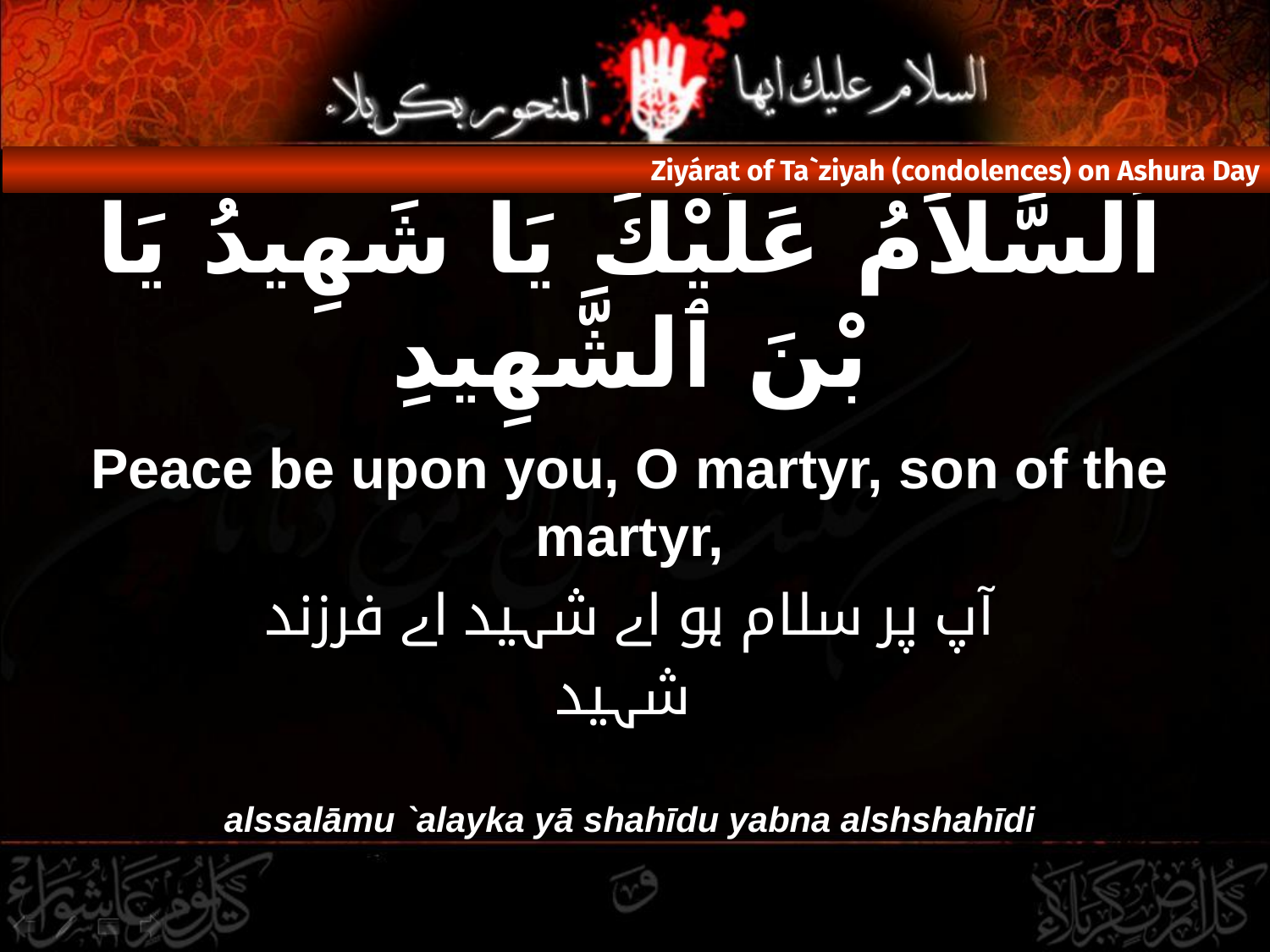

Ziyárat of Ta`ziyah (condolences) on Ashura Day
# اَلسَّلاَمُ عَلَيْكَ يَا شَهِيدُ يَا بْنَ ٱلشَّهِيدِ
Peace be upon you, O martyr, son of the martyr,
آپ پر سلام ہو اے شہید اے فرزند
 شہید

alssalāmu `alayka yā shahīdu yabna alshshahīdi